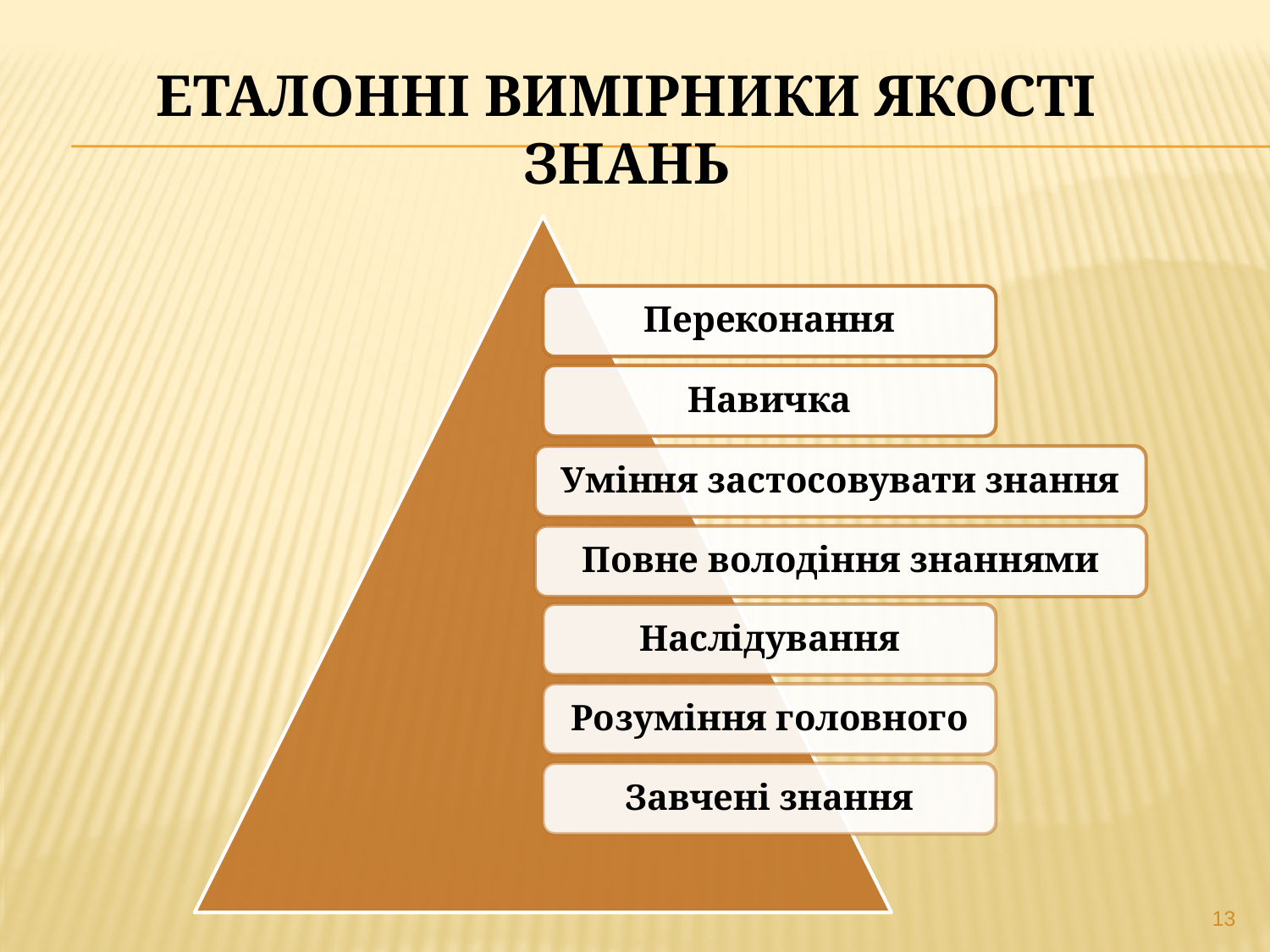

# Еталонні вимірники якості знань
Переконання
Навичка
Уміння застосовувати знання
Повне володіння знаннями
Наслідування
Розуміння головного
Завчені знання
13